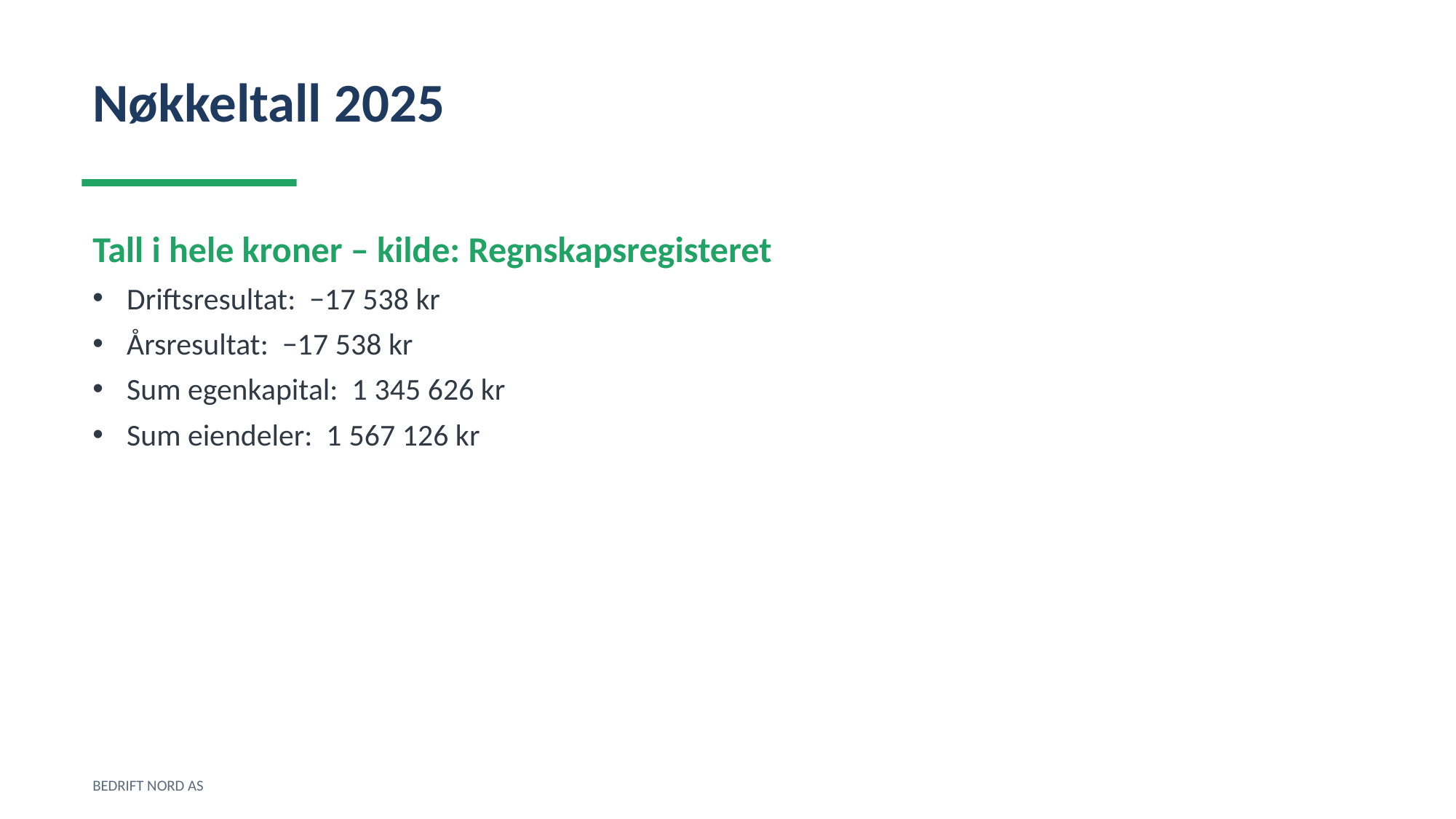

Nøkkeltall 2025

Tall i hele kroner – kilde: Regnskapsregisteret
Driftsresultat:  −17 538 kr
Årsresultat:  −17 538 kr
Sum egenkapital:  1 345 626 kr
Sum eiendeler:  1 567 126 kr
BEDRIFT NORD AS